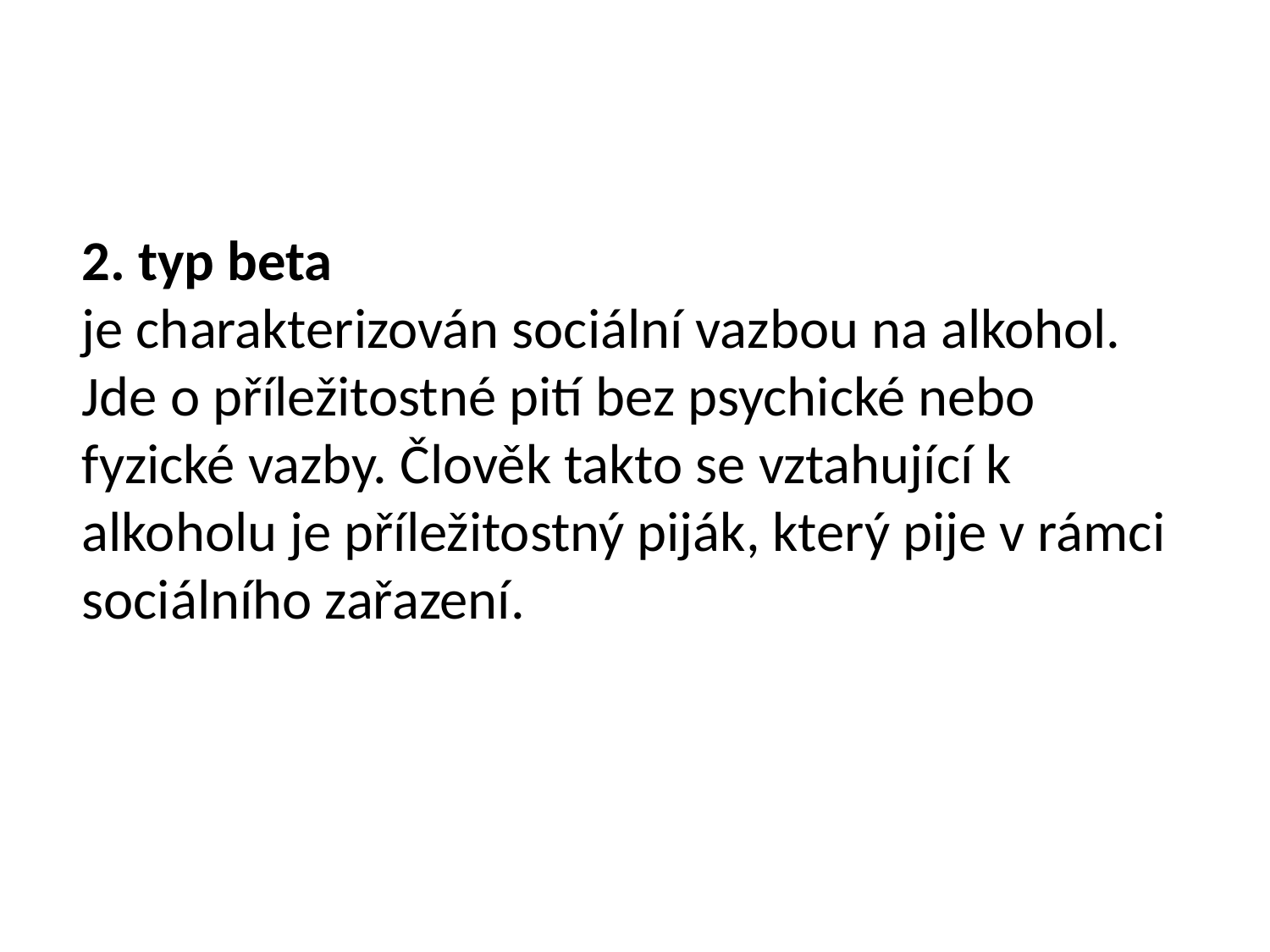

#
2. typ beta
je charakterizován sociální vazbou na alkohol. Jde o příležitostné pití bez psychické nebo fyzické vazby. Člověk takto se vztahující k alkoholu je příležitostný piják, který pije v rámci sociálního zařazení.